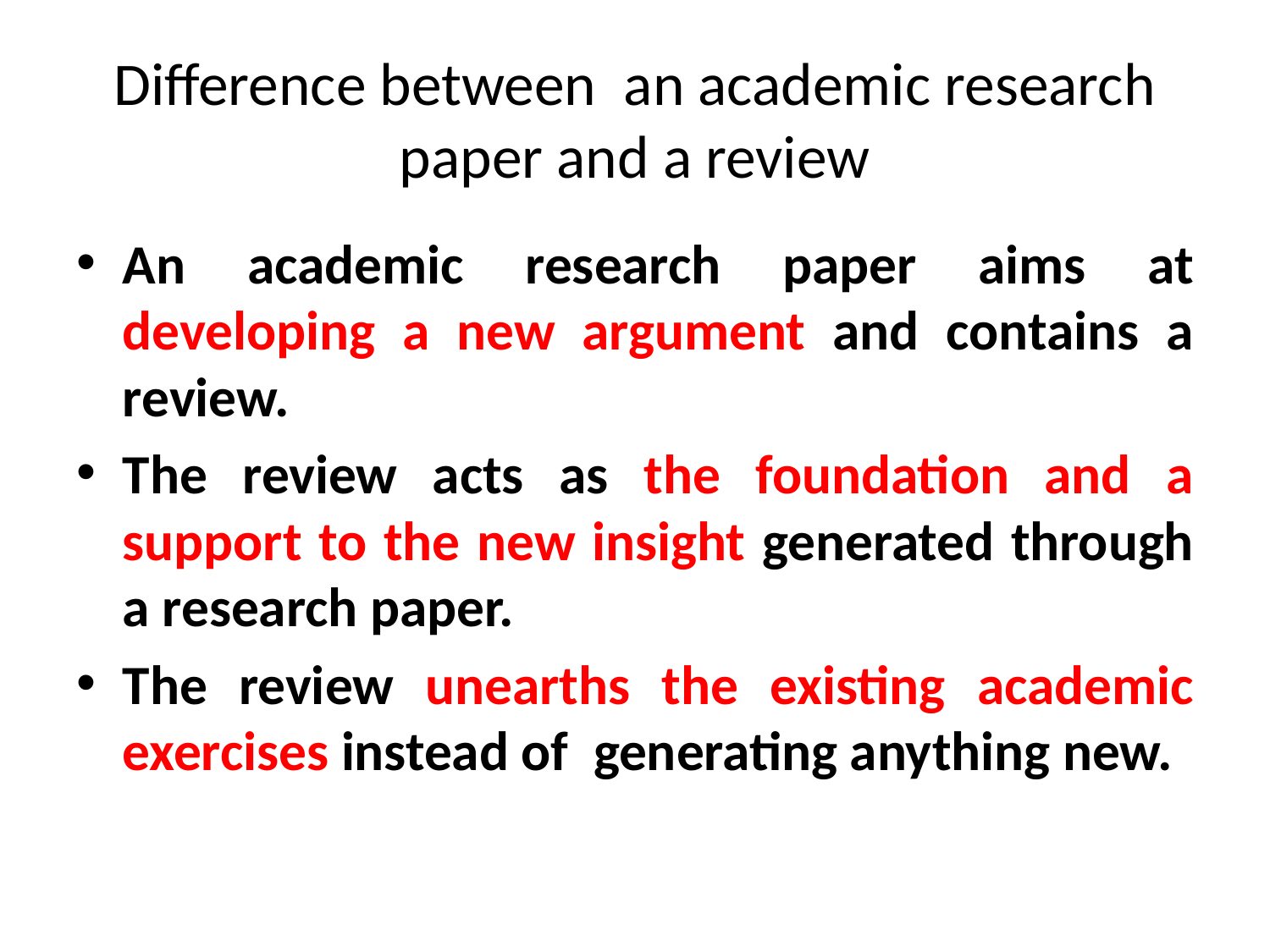

# Difference between  an academic research paper and a review
An academic research paper aims at developing a new argument and contains a review.
The review acts as the foundation and a support to the new insight generated through a research paper.
The review unearths the existing academic exercises instead of  generating anything new.